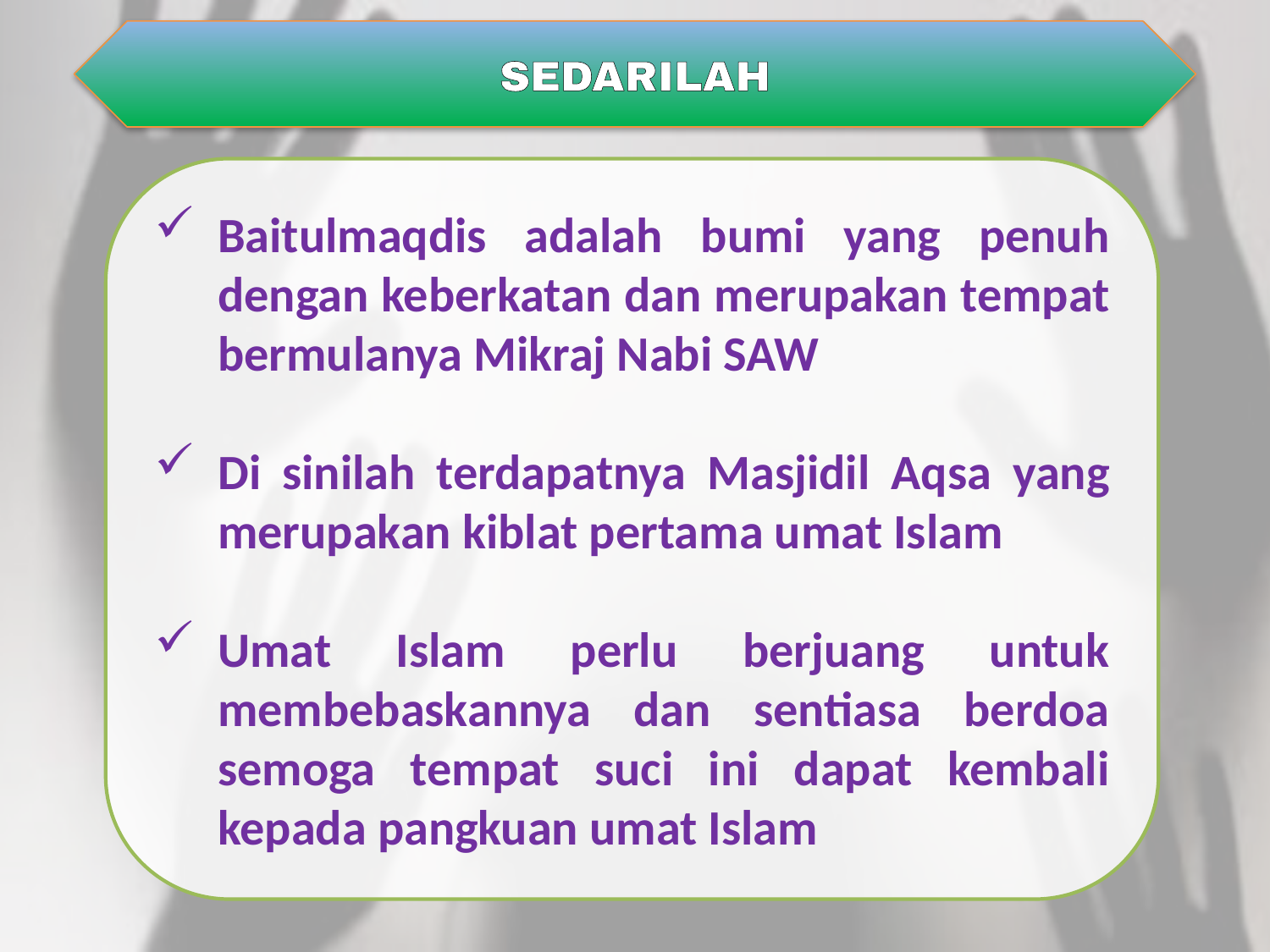

SEDARILAH
Baitulmaqdis adalah bumi yang penuh dengan keberkatan dan merupakan tempat bermulanya Mikraj Nabi SAW

Di sinilah terdapatnya Masjidil Aqsa yang merupakan kiblat pertama umat Islam

Umat Islam perlu berjuang untuk membebaskannya dan sentiasa berdoa semoga tempat suci ini dapat kembali kepada pangkuan umat Islam